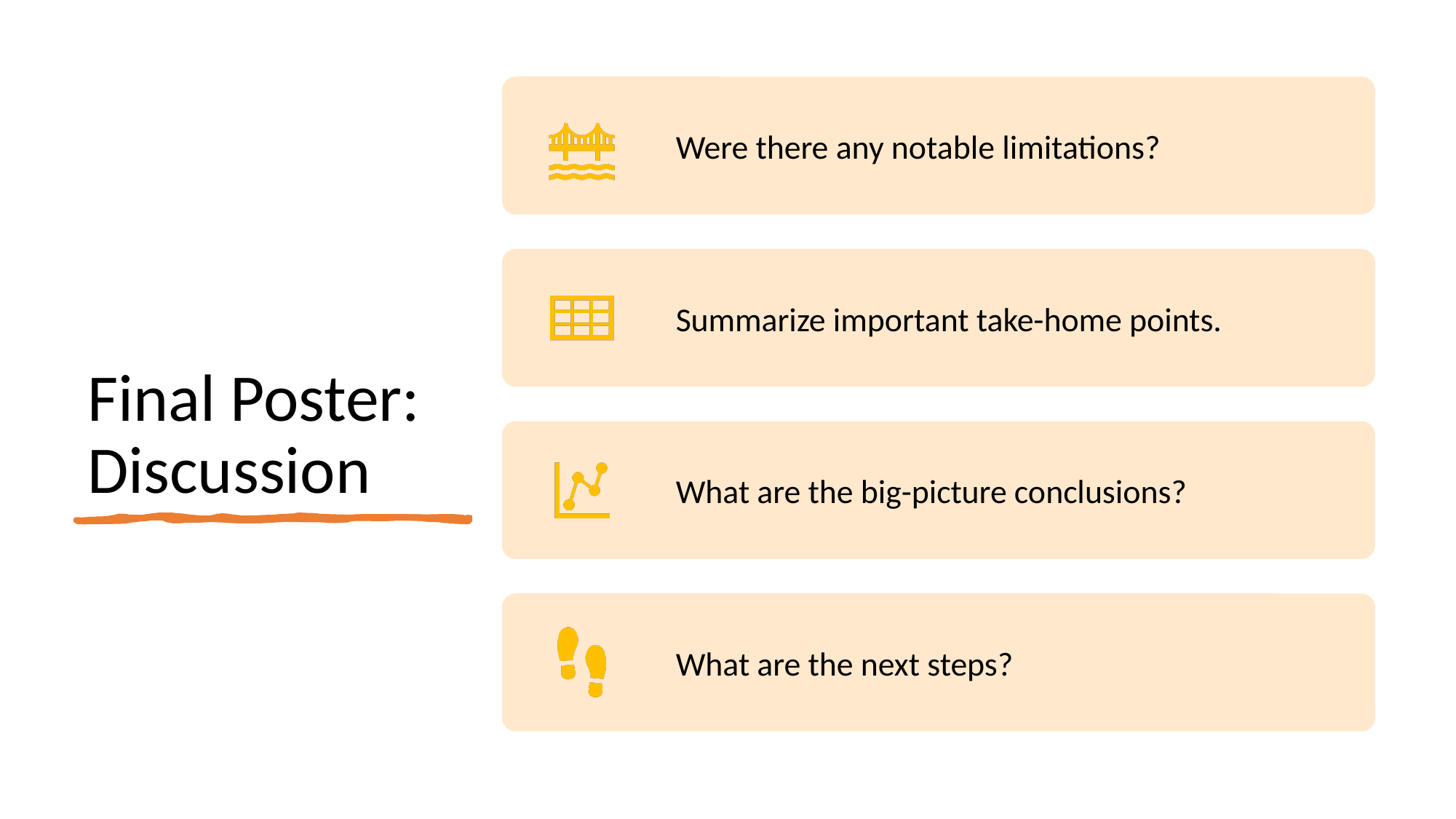

# Final Poster: Discussion
Were there any notable limitations?
Summarize important take-home points.
What are the big-picture conclusions?
What are the next steps?